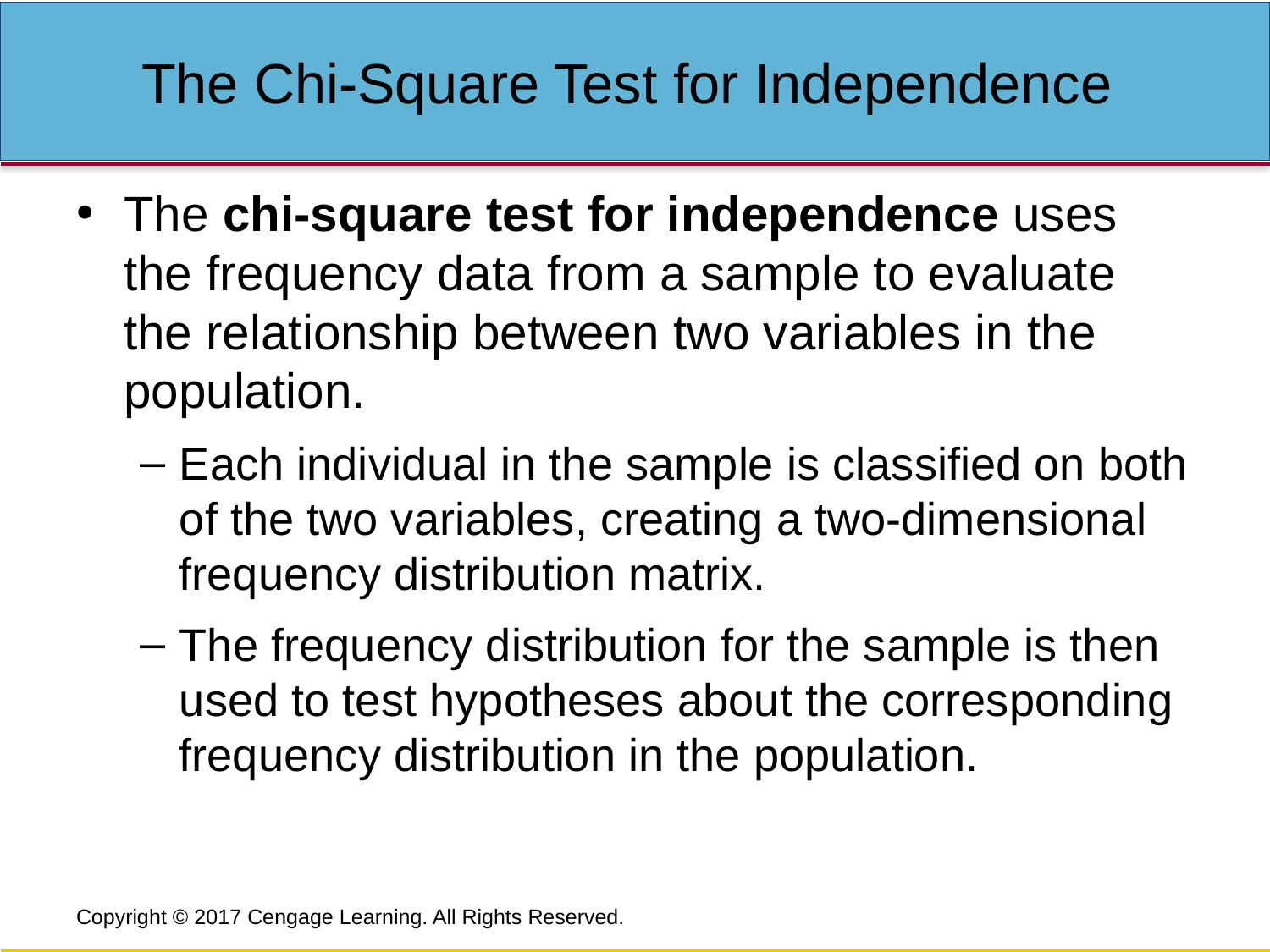

# The Chi-Square Test for Independence
The chi-square test for independence uses the frequency data from a sample to evaluate the relationship between two variables in the population.
Each individual in the sample is classified on both of the two variables, creating a two-dimensional frequency distribution matrix.
The frequency distribution for the sample is then used to test hypotheses about the corresponding frequency distribution in the population.
Copyright © 2017 Cengage Learning. All Rights Reserved.